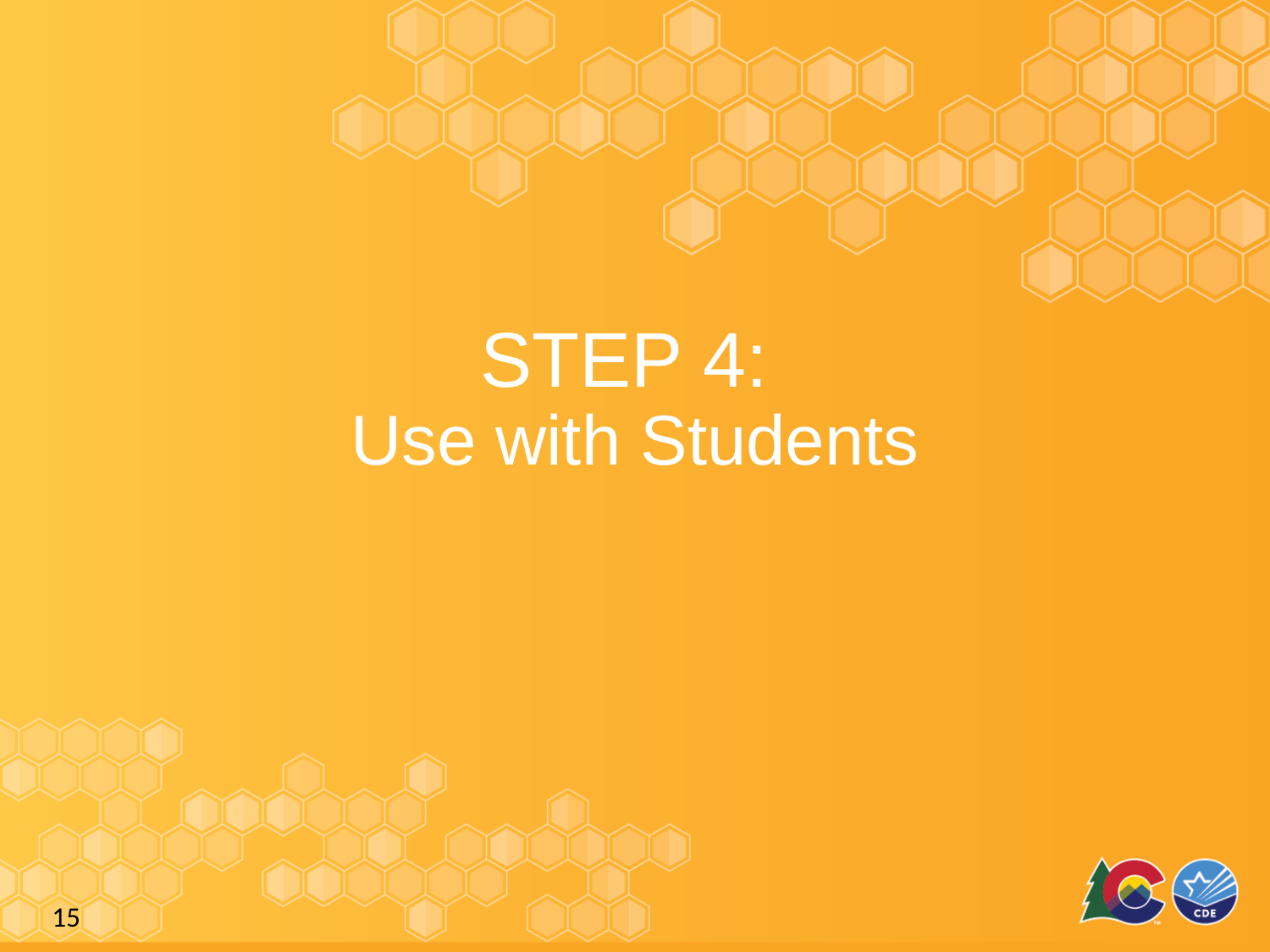

# STEP 4: Use with Students
15